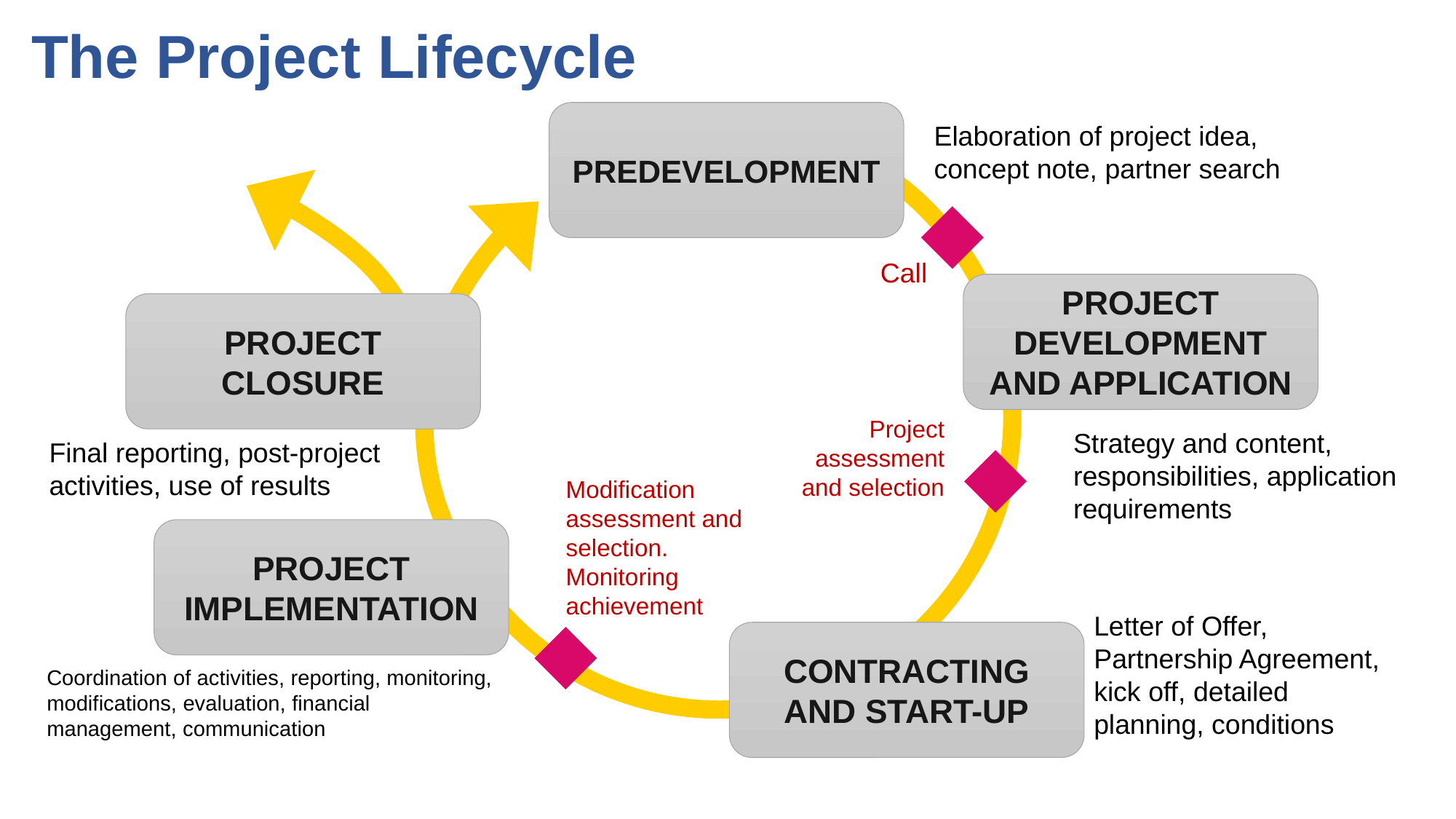

The Project Lifecycle
PREDEVELOPMENT
Elaboration of project idea, concept note, partner search

Call
PROJECT DEVELOPMENT AND APPLICATION
PROJECT CLOSURE
Project assessment and selection
Strategy and content, responsibilities, application requirements
Final reporting, post-project activities, use of results

Modification assessment and selection.
Monitoring achievement
PROJECT IMPLEMENTATION
Letter of Offer, Partnership Agreement, kick off, detailed planning, conditions
CONTRACTING AND START-UP

Coordination of activities, reporting, monitoring, modifications, evaluation, financial management, communication